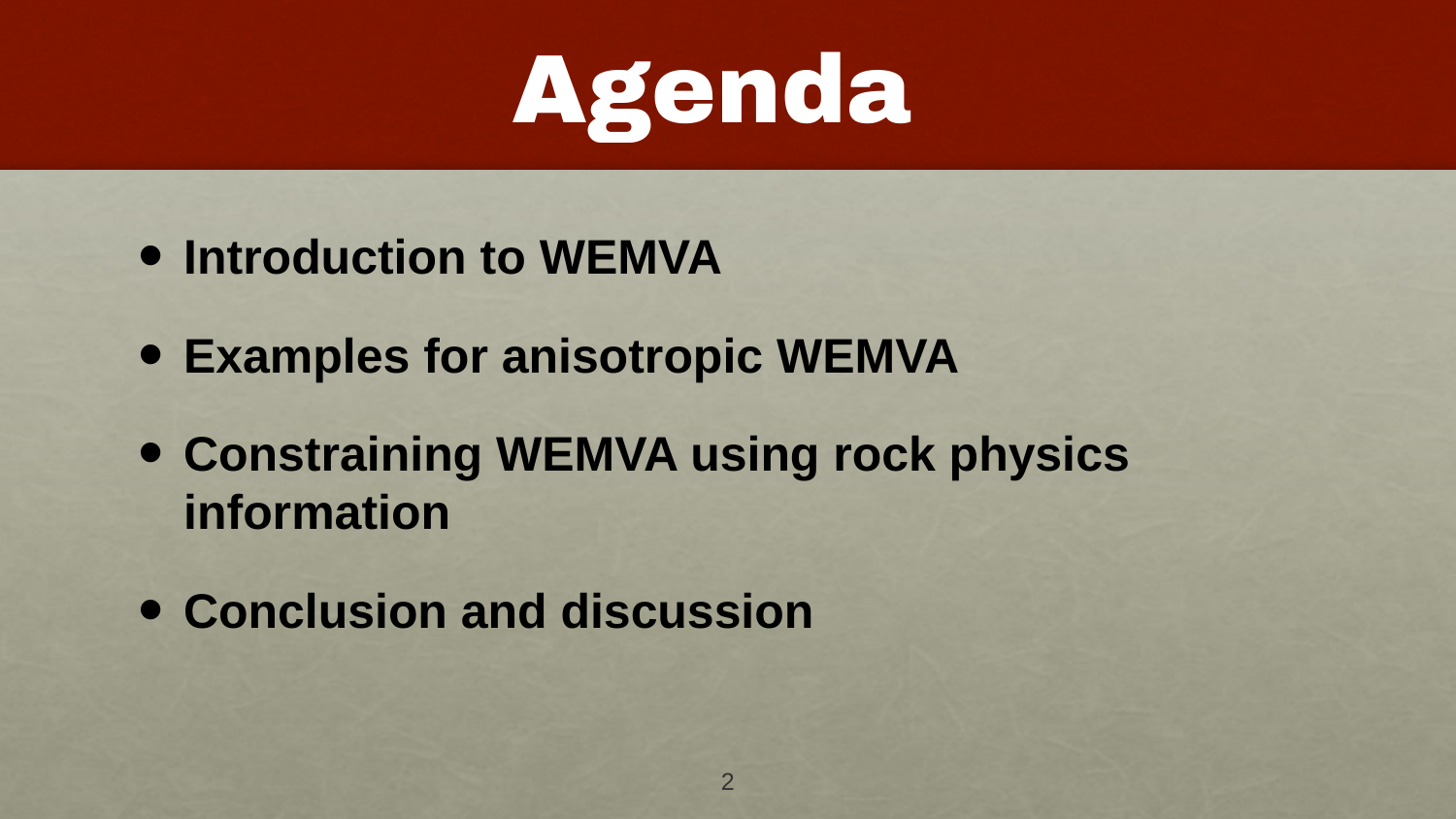

# Agenda
Introduction to WEMVA
Examples for anisotropic WEMVA
Constraining WEMVA using rock physics information
Conclusion and discussion
2